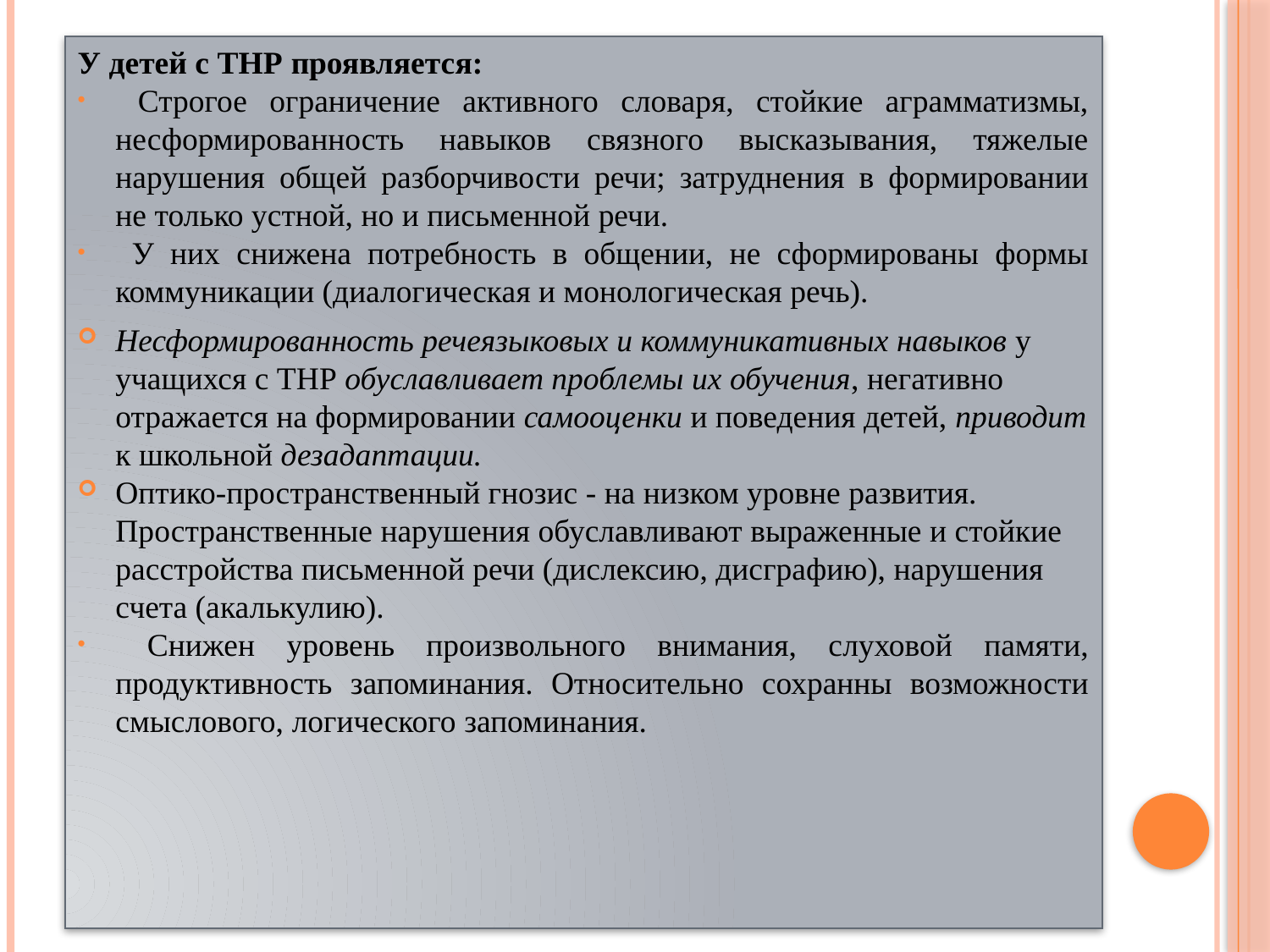

У детей с ТНР проявляется:
 Строгое ограничение активного словаря, стойкие аграмматизмы, несформированность навыков связного высказывания, тяжелые нарушения общей разборчивости речи; затруднения в формировании не только устной, но и письменной речи.
 У них снижена потребность в общении, не сформированы формы коммуникации (диалогическая и монологическая речь).
Несформированность речеязыковых и коммуникативных навыков у учащихся с ТНР обуславливает проблемы их обучения, негативно отражается на формировании самооценки и поведения детей, приводит к школьной дезадаптации.
Оптико-пространственный гнозис - на низком уровне развития. Пространственные нарушения обуславливают выраженные и стойкие расстройства письменной речи (дислексию, дисграфию), нарушения счета (акалькулию).
 Снижен уровень произвольного внимания, слуховой памяти, продуктивность запоминания. Относительно сохранны возможности смыслового, логического запоминания.